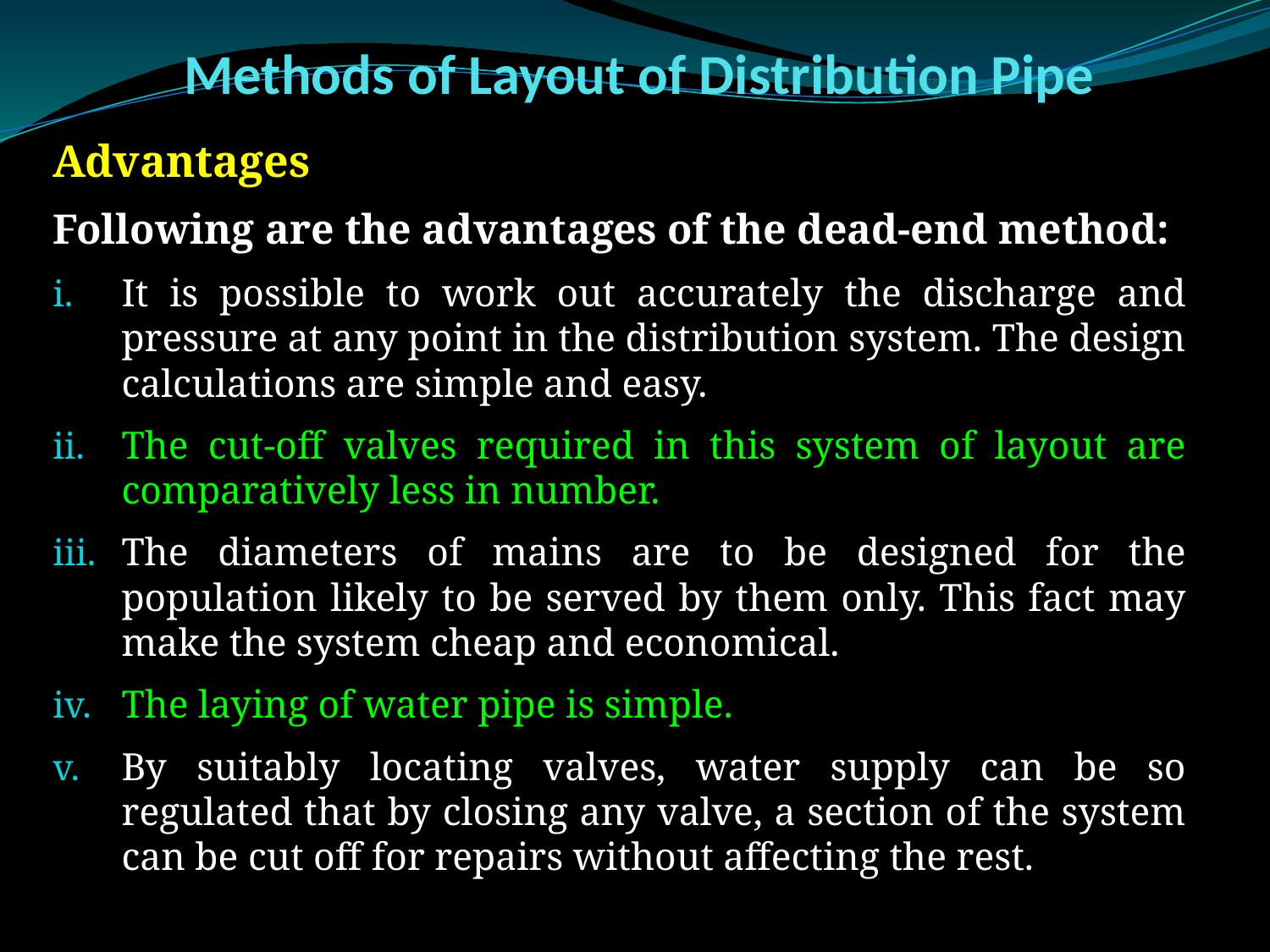

Methods of Layout of Distribution Pipe
Advantages
Following are the advantages of the dead-end method:
It is possible to work out accurately the discharge and pressure at any point in the distribution system. The design calculations are simple and easy.
The cut-off valves required in this system of layout are comparatively less in number.
The diameters of mains are to be designed for the population likely to be served by them only. This fact may make the system cheap and economical.
The laying of water pipe is simple.
By suitably locating valves, water supply can be so regulated that by closing any valve, a section of the system can be cut off for repairs without affecting the rest.